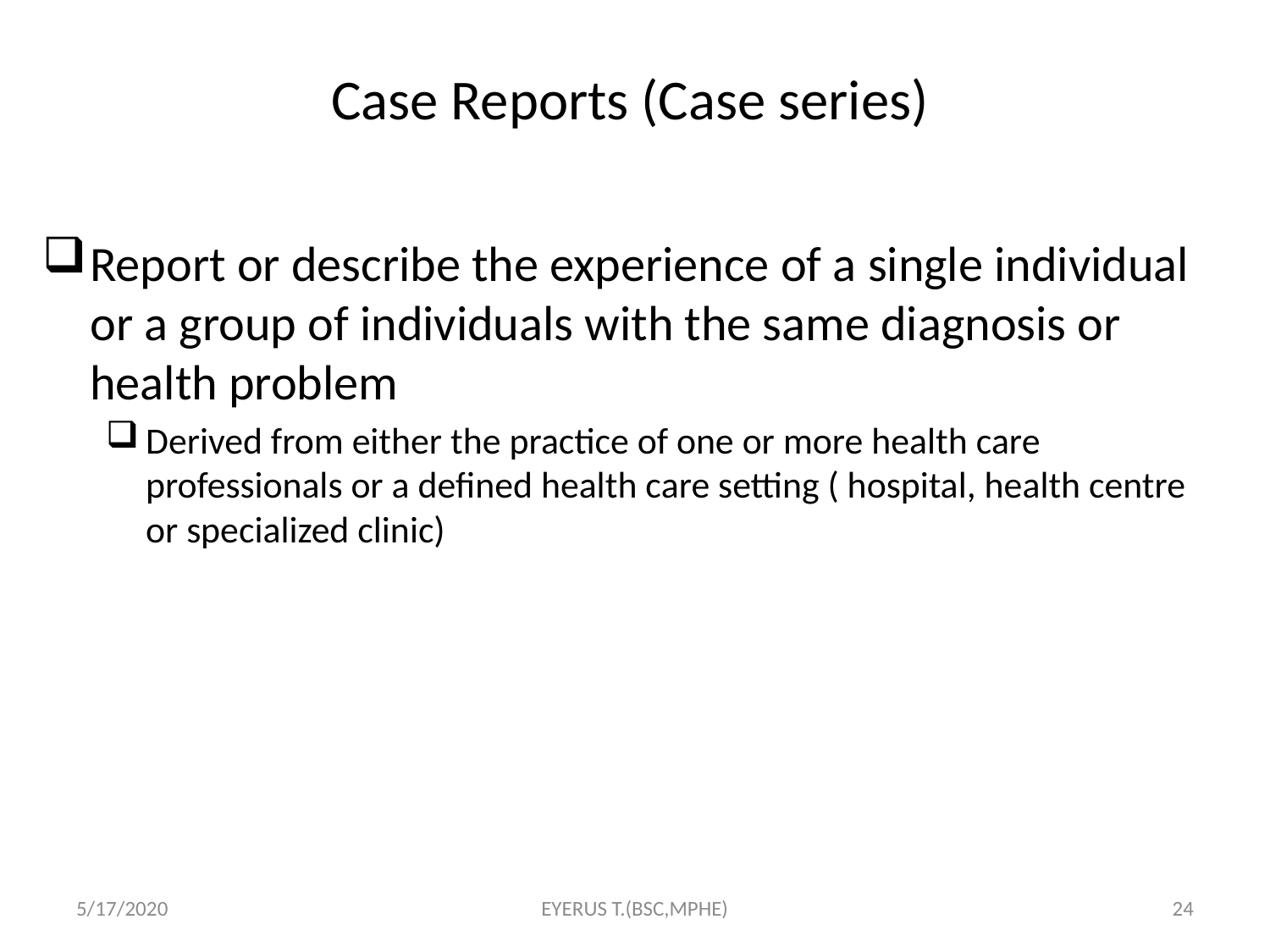

# Case Reports (Case series)

Report or describe the experience of a single individual or a group of individuals with the same diagnosis or health problem
Derived from either the practice of one or more health care professionals or a defined health care setting ( hospital, health centre or specialized clinic)

5/17/2020
EYERUS T.(BSC,MPHE)
24